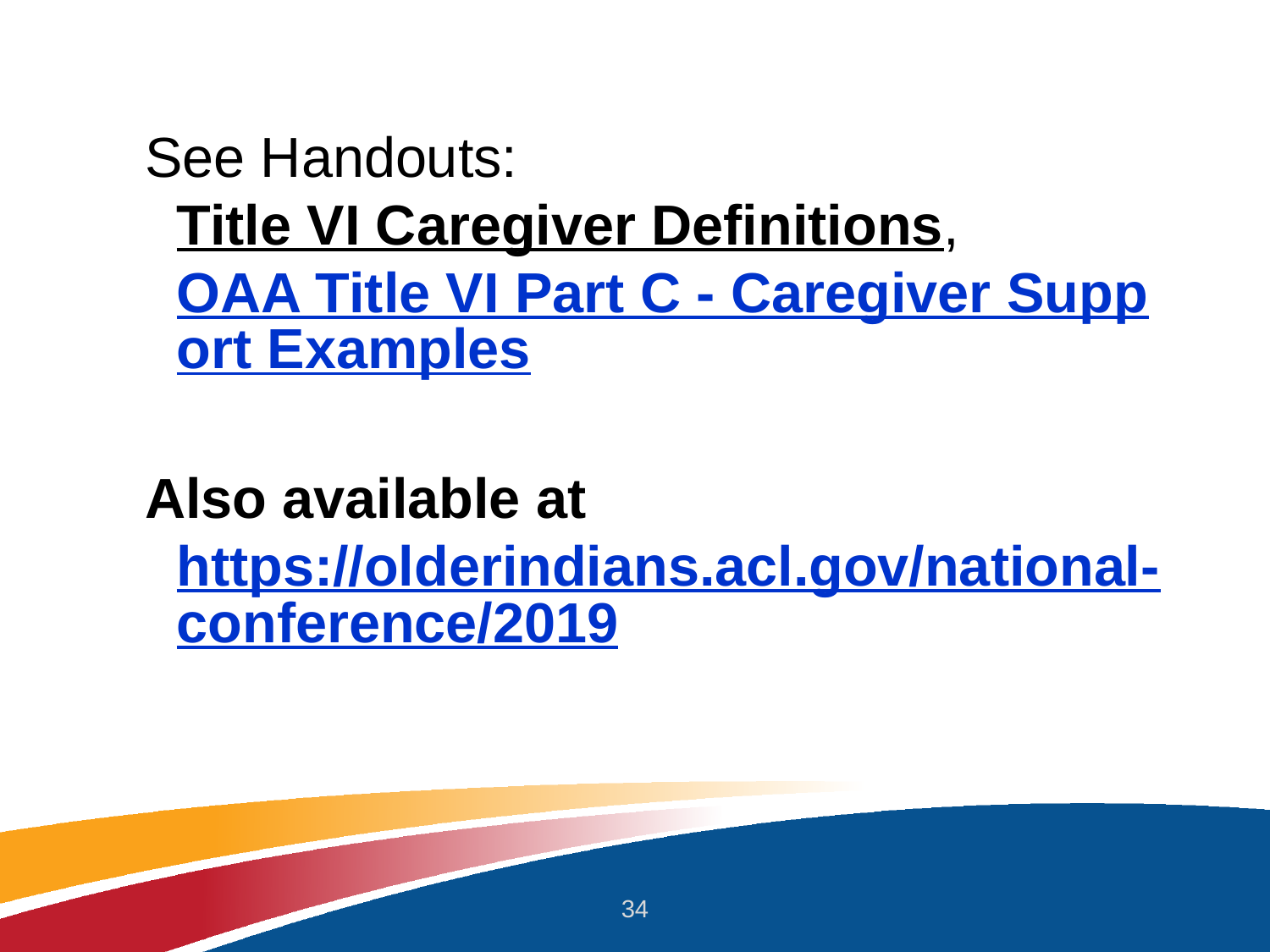

# {Hidden}
See Handouts:  Title VI Caregiver Definitions, OAA Title VI Part C - Caregiver Support Examples

Also available at https://olderindians.acl.gov/national-conference/2019
34